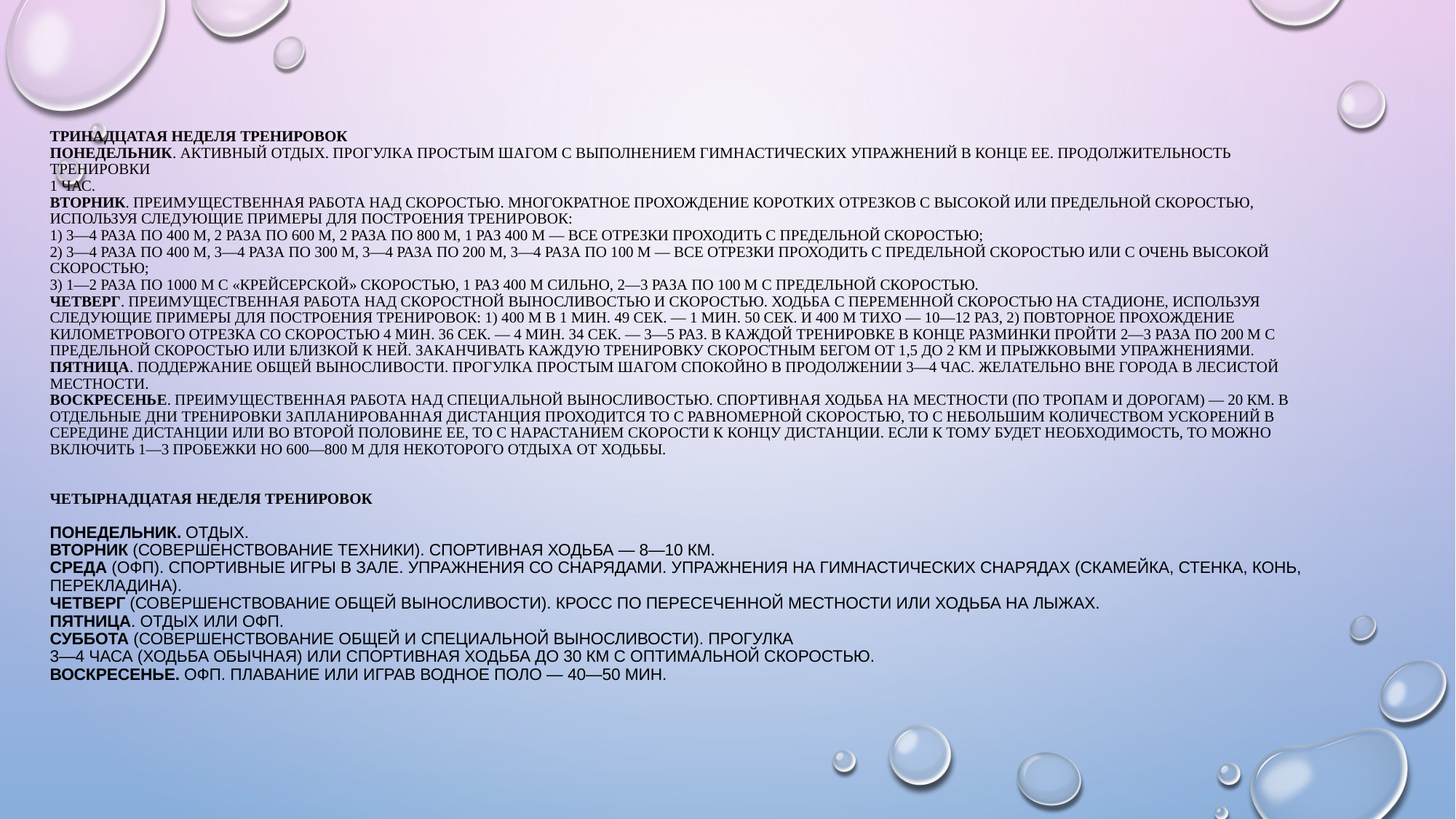

# Тринадцатая неделя тренировок Понедельник. Активный отдых. Прогулка простым шагом с выполнением гимнастических упражнений в конце ее. Продолжительность тренировки 1 час. Вторник. Преимущественная работа над скоростью. Многократное прохождение коротких отрезков с высокой или предельной скоростью, используя следующие примеры для построения тренировок: 1) 3—4 раза по 400 м, 2 раза по 600 м, 2 раза по 800 м, 1 раз 400 м — все отрезки проходить с предельной скоростью; 2) 3—4 раза по 400 м, 3—4 раза по 300 м, 3—4 раза по 200 м, 3—4 раза по 100 м — все отрезки проходить с предельной скоростью или с очень высокой скоростью; 3) 1—2 раза по 1000 м с «крейсерской» скоростью, 1 раз 400 м сильно, 2—3 раза по 100 м с предельной скоростью. Четверг. Преимущественная работа над скоростной выносливостью и скоростью. Ходьба с переменной скоростью на стадионе, используя следующие примеры для построения тренировок: 1) 400 м в 1 мин. 49 сек. — 1 мин. 50 сек. и 400 м тихо — 10—12 раз, 2) повторное прохождение километрового отрезка со скоростью 4 мин. 36 сек. — 4 мин. 34 сек. — 3—5 раз. В каждой тренировке в конце разминки пройти 2—3 раза по 200 м с предельной скоростью или близкой к ней. Заканчивать каждую тренировку скоростным бегом от 1,5 до 2 км и прыжковыми упражнениями. Пятница. Поддержание общей выносливости. Прогулка простым шагом спокойно в продолжении 3—4 час. Желательно вне города в лесистой местности. Воскресенье. Преимущественная работа над специальной выносливостью. Спортивная ходьба на местности (по тропам и дорогам) — 20 км. В отдельные дни тренировки запланированная дистанция проходится то с равномерной скоростью, то с небольшим количеством ускорений в середине дистанции или во второй половине ее, то с нарастанием скорости к концу дистанции. Если к тому будет необходимость, то можно включить 1—3 пробежки но 600—800 м для некоторого отдыха от ходьбы. Четырнадцатая неделя тренировок Понедельник. Отдых. Вторник (совершенствование техники). Спортивная ходьба — 8—10 км. Среда (ОФП). Спортивные игры в зале. Упражнения со снарядами. Упражнения на гимнастических снарядах (скамейка, стенка, конь, перекладина). Четверг (совершенствование общей выносливости). Кросс по пересеченной местности или ходьба на лыжах. Пятница. Отдых или ОФП. Суббота (совершенствование общей и специальной выносливости). Прогулка 3—4 часа (Ходьба обычная) или спортивная ходьба до 30 км с оптимальной скоростью. Воскресенье. ОФП. Плавание или играв водное поло — 40—50 мин.